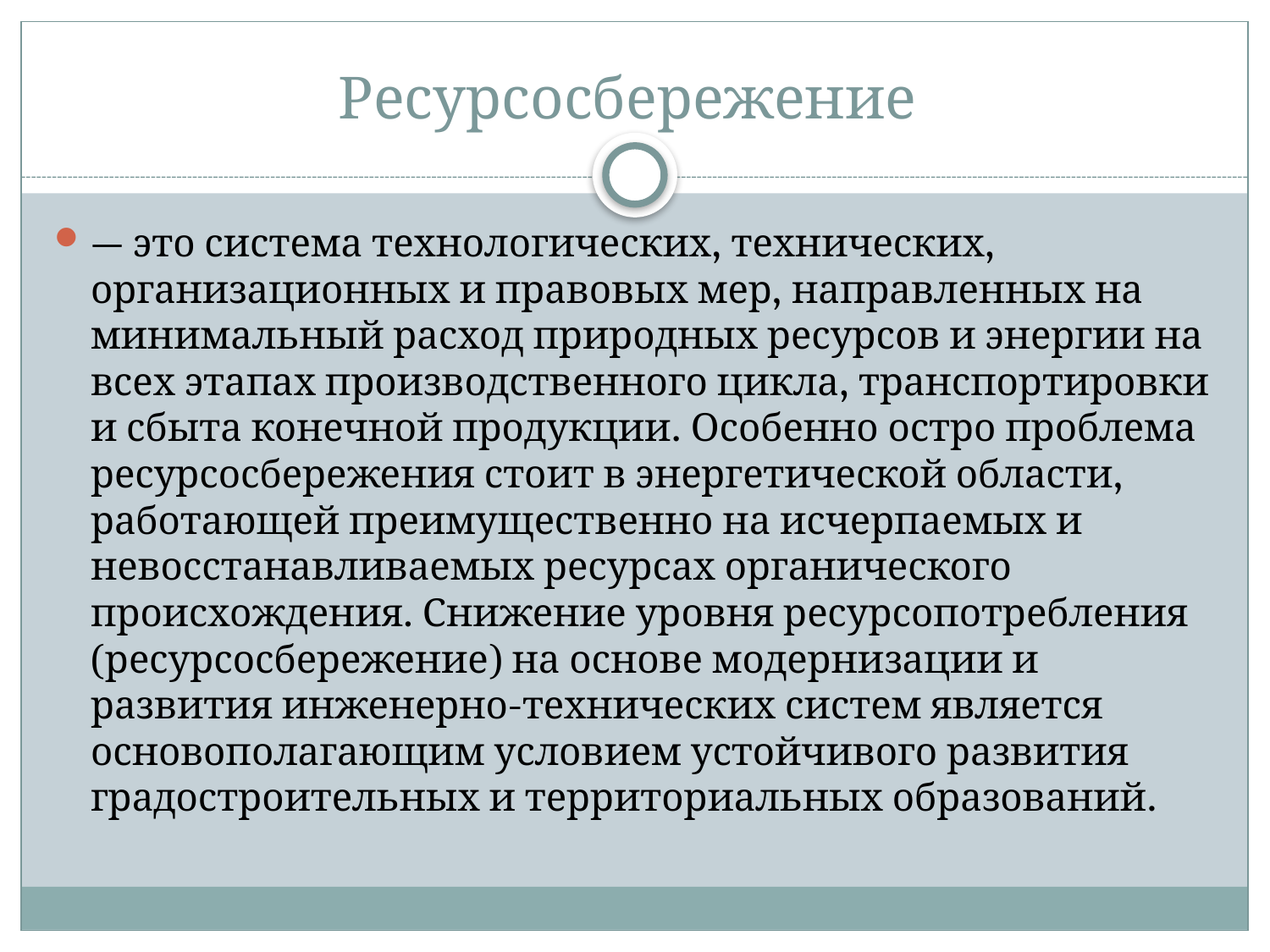

# Ресурсосбережение
— это система технологических, технических, организационных и правовых мер, направленных на минимальный расход природных ресурсов и энергии на всех этапах производственного цикла, транспортировки и сбыта конечной продукции. Особенно остро проблема ресурсосбережения стоит в энергетической области, работающей преимущественно на исчерпаемых и невосстанавливаемых ресурсах органического происхождения. Снижение уровня ресурсопотребления (ресурсосбережение) на основе модернизации и развития инженерно-технических систем является основополагающим условием устойчивого развития градостроительных и территориальных образований.